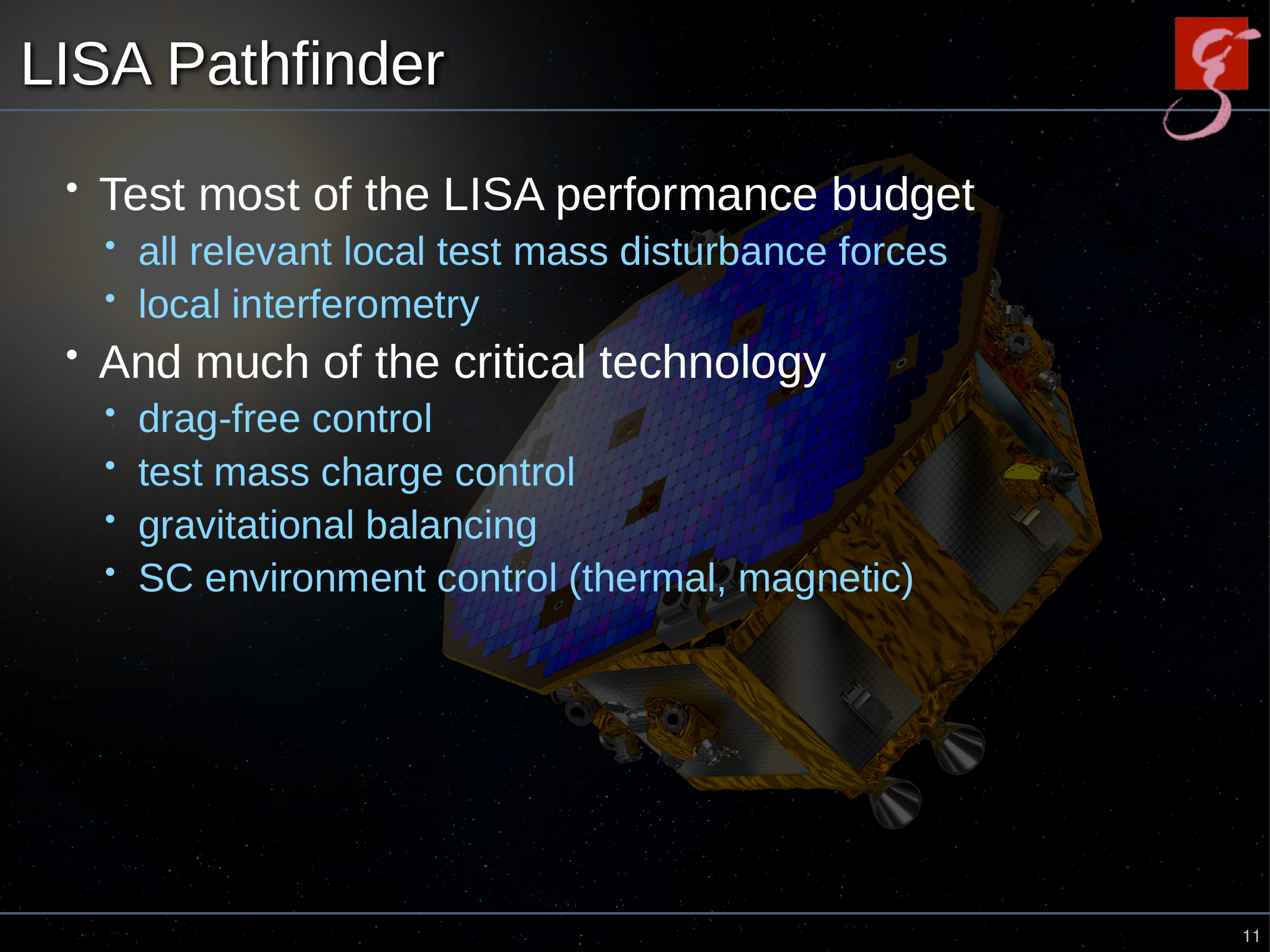

# LISA Pathfinder
Test most of the LISA performance budget
all relevant local test mass disturbance forces
local interferometry
And much of the critical technology
drag-free control
test mass charge control
gravitational balancing
SC environment control (thermal, magnetic)
11